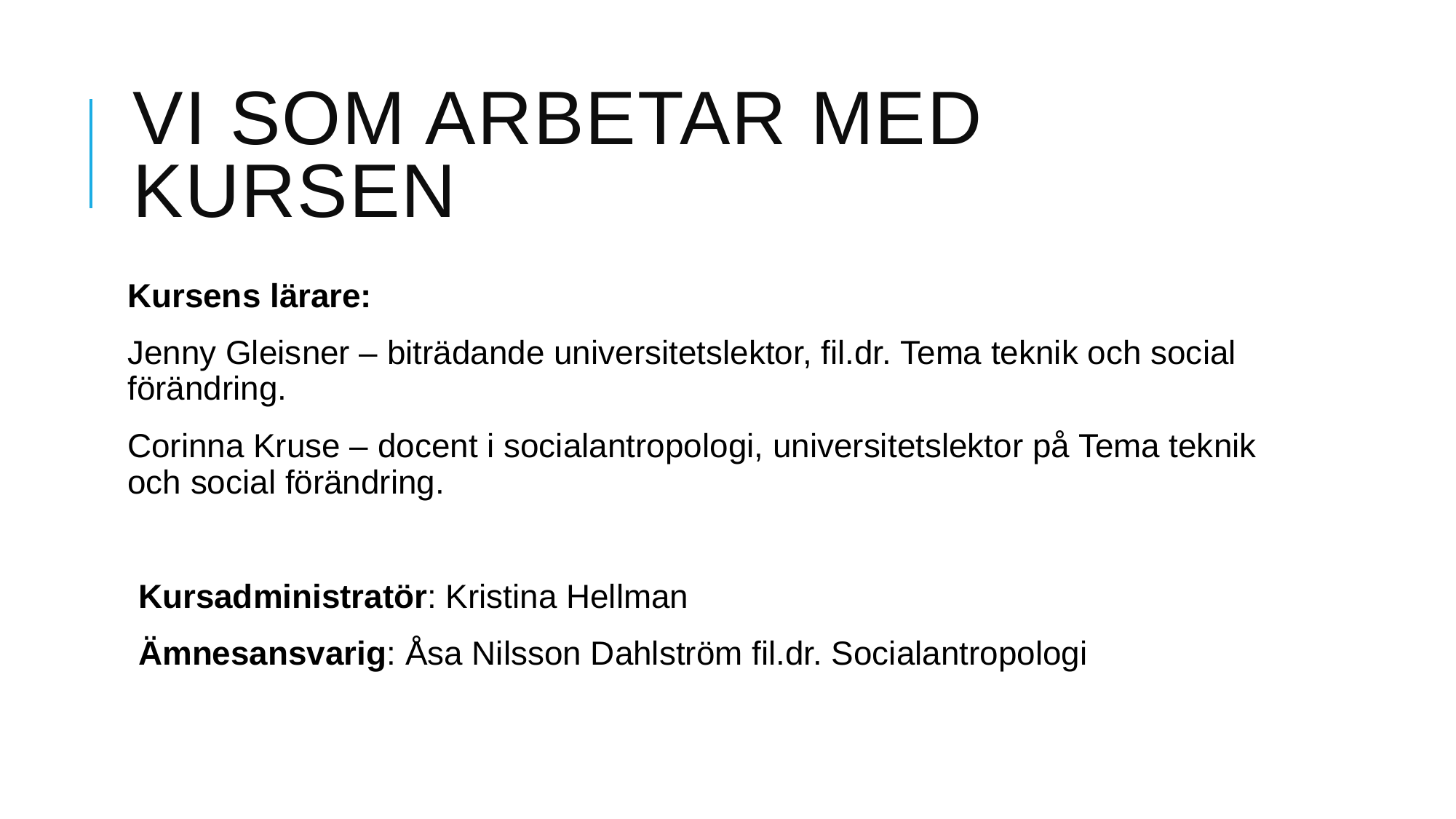

# Vi som arbetar med kursen
Kursens lärare:
Jenny Gleisner – biträdande universitetslektor, fil.dr. Tema teknik och social förändring.
Corinna Kruse – docent i socialantropologi, universitetslektor på Tema teknik och social förändring.

Kursadministratör: Kristina Hellman
Ämnesansvarig: Åsa Nilsson Dahlström fil.dr. Socialantropologi